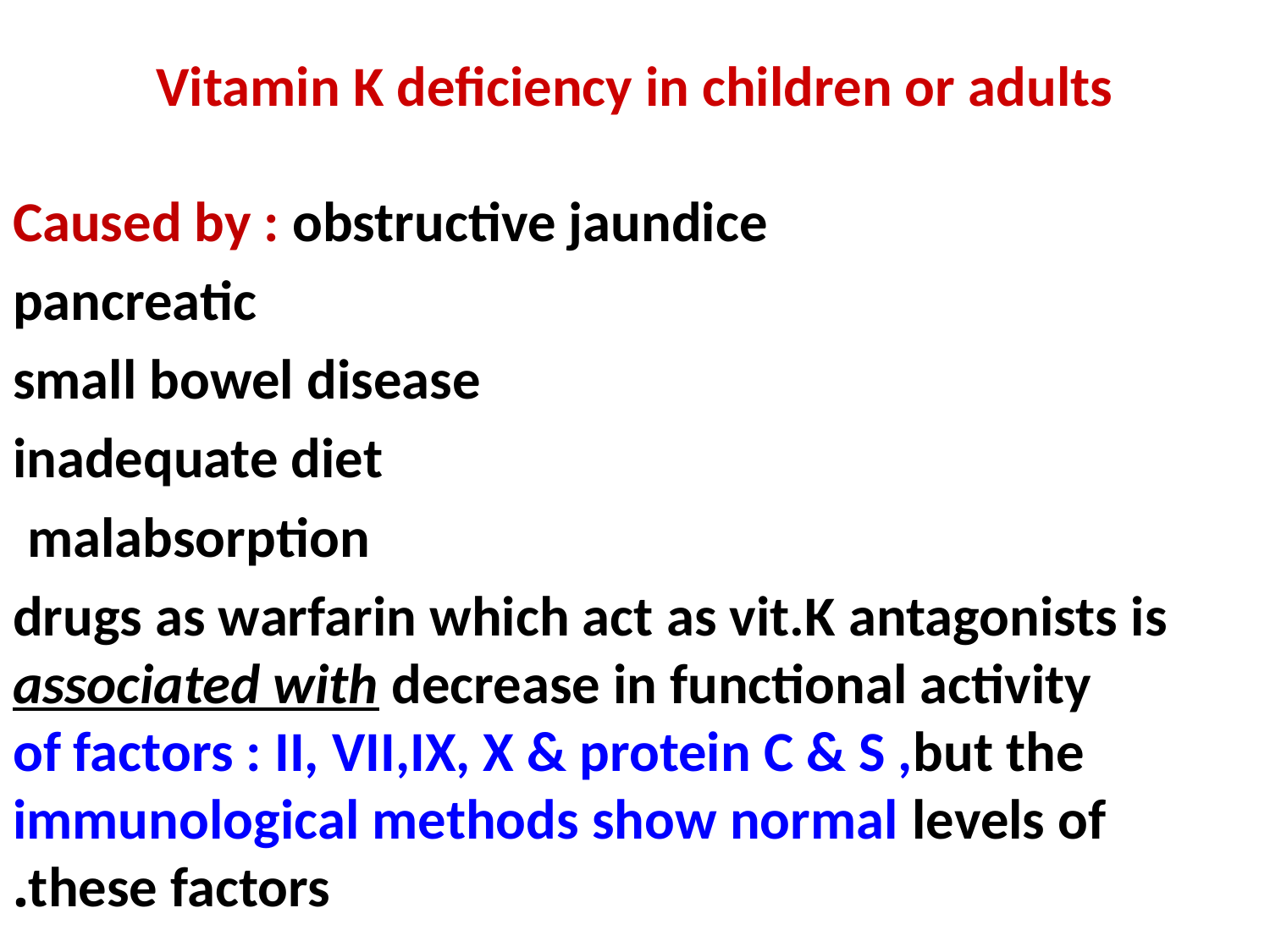

# Vitamin K deficiency in children or adults
Caused by : obstructive jaundice
 pancreatic
small bowel disease
inadequate diet
malabsorption
 drugs as warfarin which act as vit.K antagonists is associated with decrease in functional activity of factors : II, VII,IX, X & protein C & S ,but the immunological methods show normal levels of these factors.